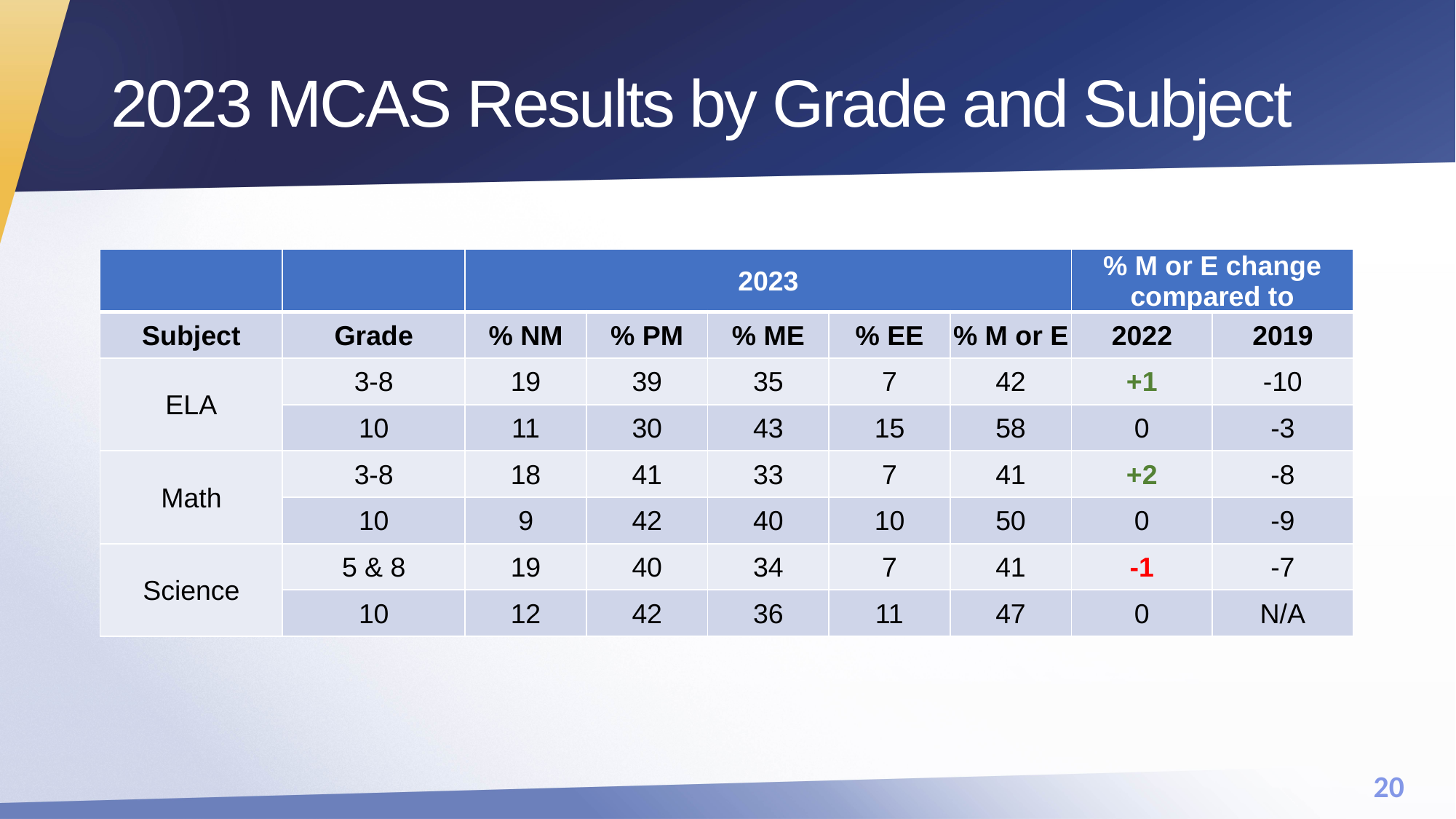

# 2023 MCAS Results by Grade and Subject
|  |  | 2023 |  |  |  |  | % M or E change compared to |  |
| --- | --- | --- | --- | --- | --- | --- | --- | --- |
| Subject | Grade | % NM | % PM | % ME | % EE | % M or E | 2022 | 2019 |
| ELA | 3-8 | 19 | 39 | 35 | 7 | 42 | +1 | -10 |
|  | 10 | 11 | 30 | 43 | 15 | 58 | 0 | -3 |
| Math | 3-8 | 18 | 41 | 33 | 7 | 41 | +2 | -8 |
|  | 10 | 9 | 42 | 40 | 10 | 50 | 0 | -9 |
| Science | 5 & 8 | 19 | 40 | 34 | 7 | 41 | -1 | -7 |
|  | 10 | 12 | 42 | 36 | 11 | 47 | 0 | N/A |